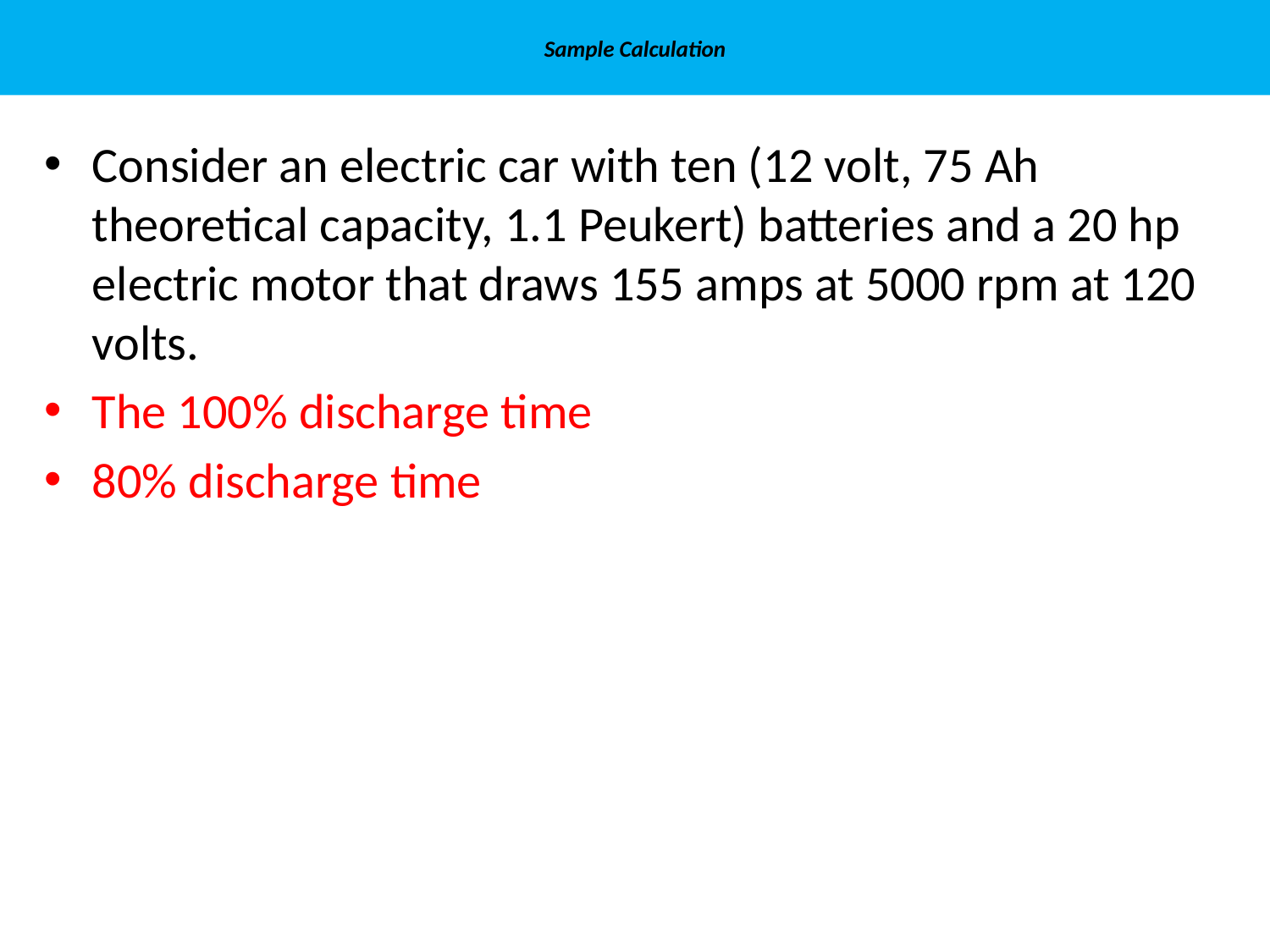

# Sample Calculation
Consider an electric car with ten (12 volt, 75 Ah theoretical capacity, 1.1 Peukert) batteries and a 20 hp electric motor that draws 155 amps at 5000 rpm at 120 volts.
The 100% discharge time
80% discharge time